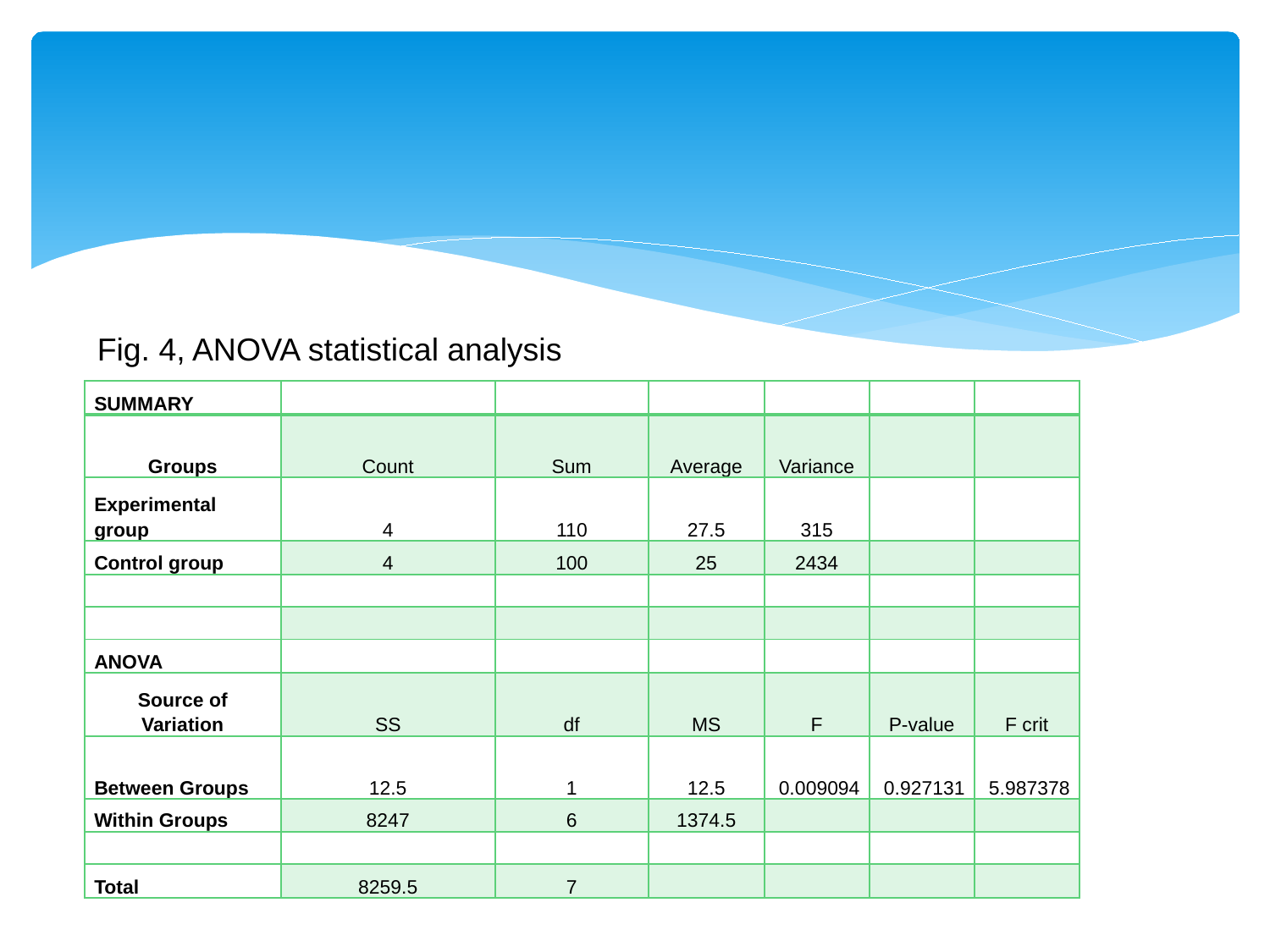

#
Fig. 4, ANOVA statistical analysis
| SUMMARY |  |  |  |  |  |  |
| --- | --- | --- | --- | --- | --- | --- |
| Groups | Count | Sum | Average | Variance |  |  |
| Experimental group | 4 | 110 | 27.5 | 315 |  |  |
| Control group | 4 | 100 | 25 | 2434 |  |  |
|  |  |  |  |  |  |  |
|  |  |  |  |  |  |  |
| ANOVA |  |  |  |  |  |  |
| Source of Variation | SS | df | MS | F | P-value | F crit |
| Between Groups | 12.5 | 1 | 12.5 | 0.009094 | 0.927131 | 5.987378 |
| Within Groups | 8247 | 6 | 1374.5 |  |  |  |
|  |  |  |  |  |  |  |
| Total | 8259.5 | 7 |  |  |  |  |